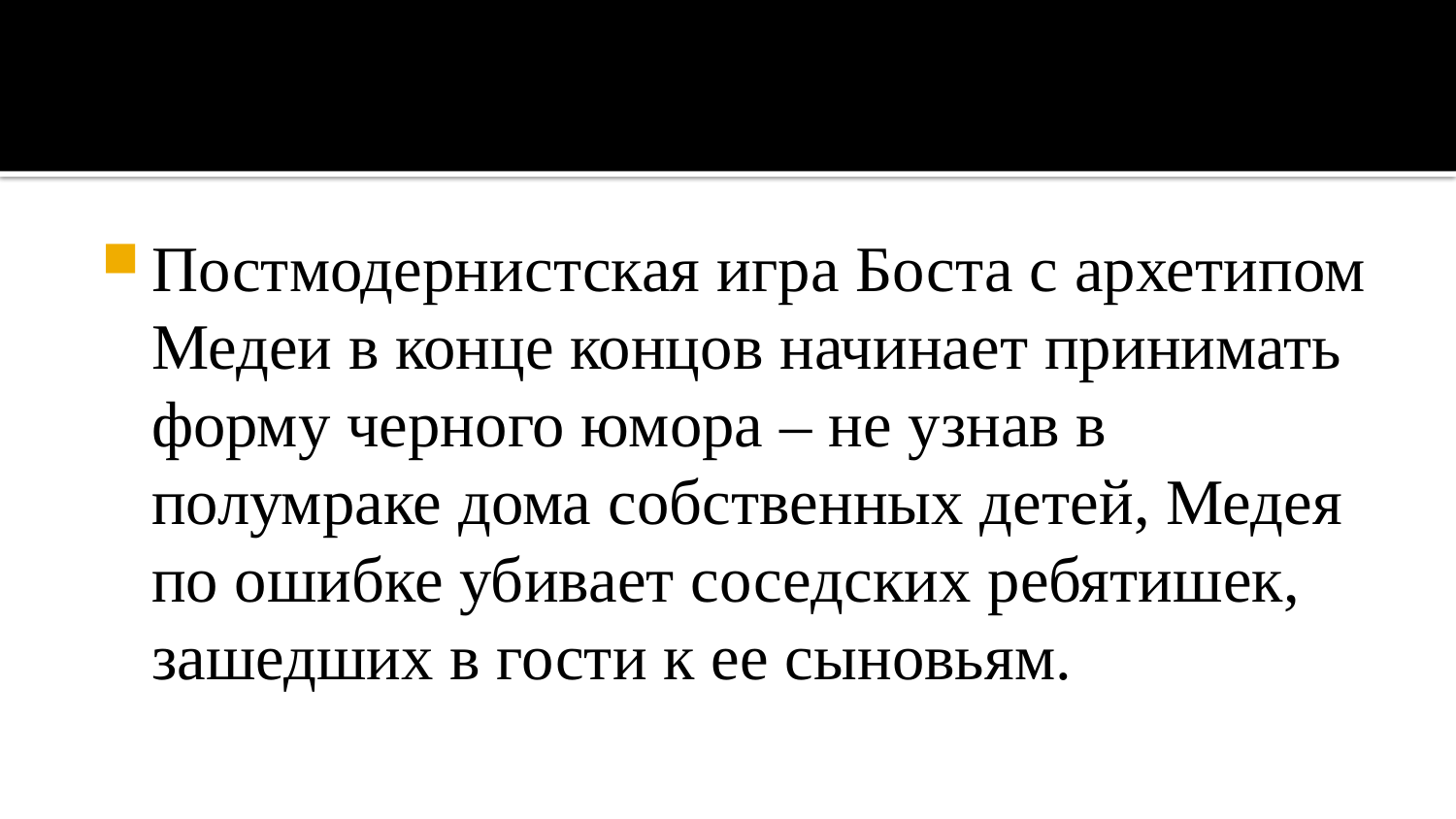

#
Постмодернистская игра Боста с архетипом Медеи в конце концов начинает принимать форму черного юмора – не узнав в полумраке дома собственных детей, Медея по ошибке убивает соседских ребятишек, зашедших в гости к ее сыновьям.